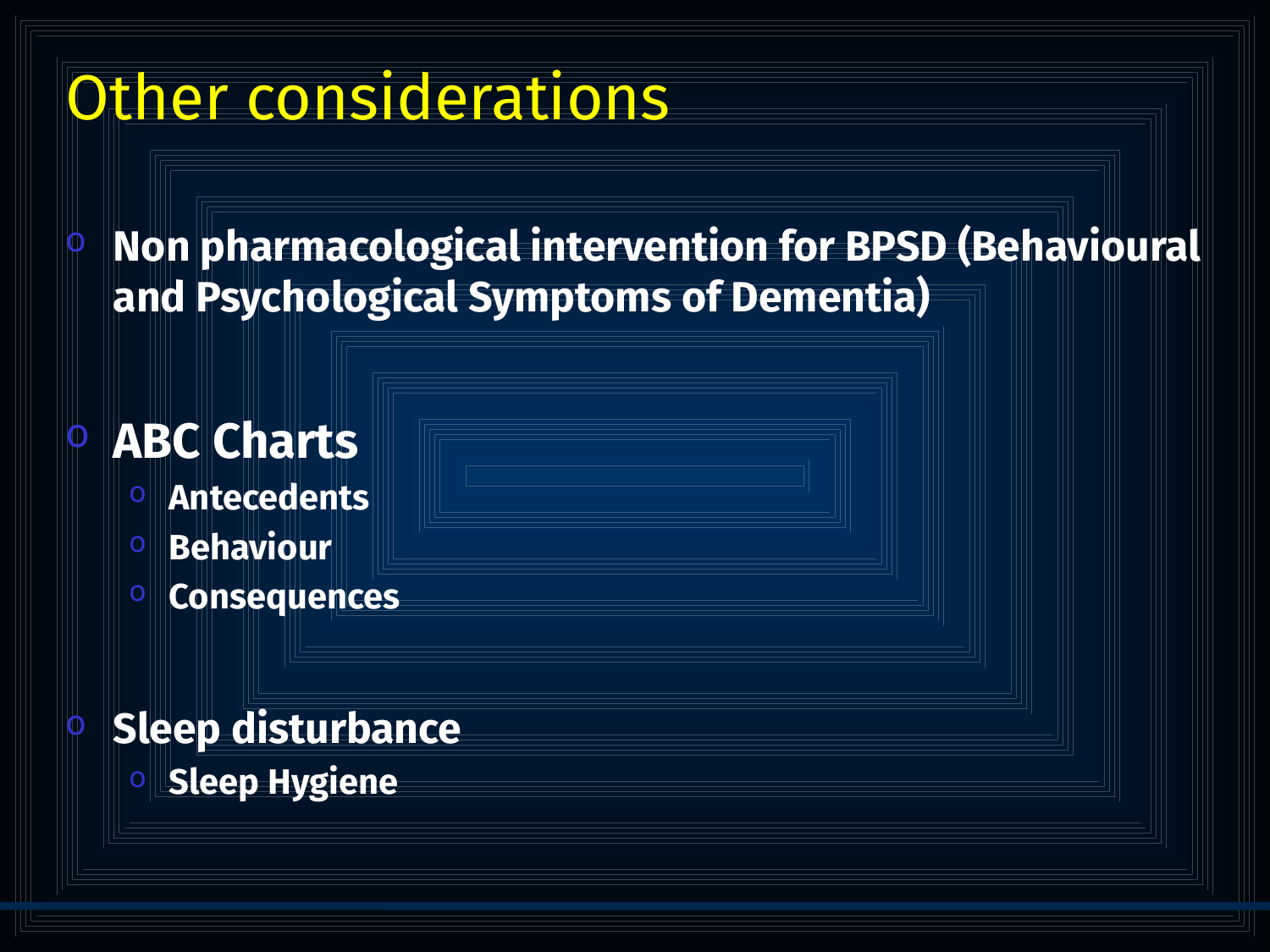

# Other considerations
Non pharmacological intervention for BPSD (Behavioural and Psychological Symptoms of Dementia)

ABC Charts
Antecedents
Behaviour
Consequences

Sleep disturbance
Sleep Hygiene